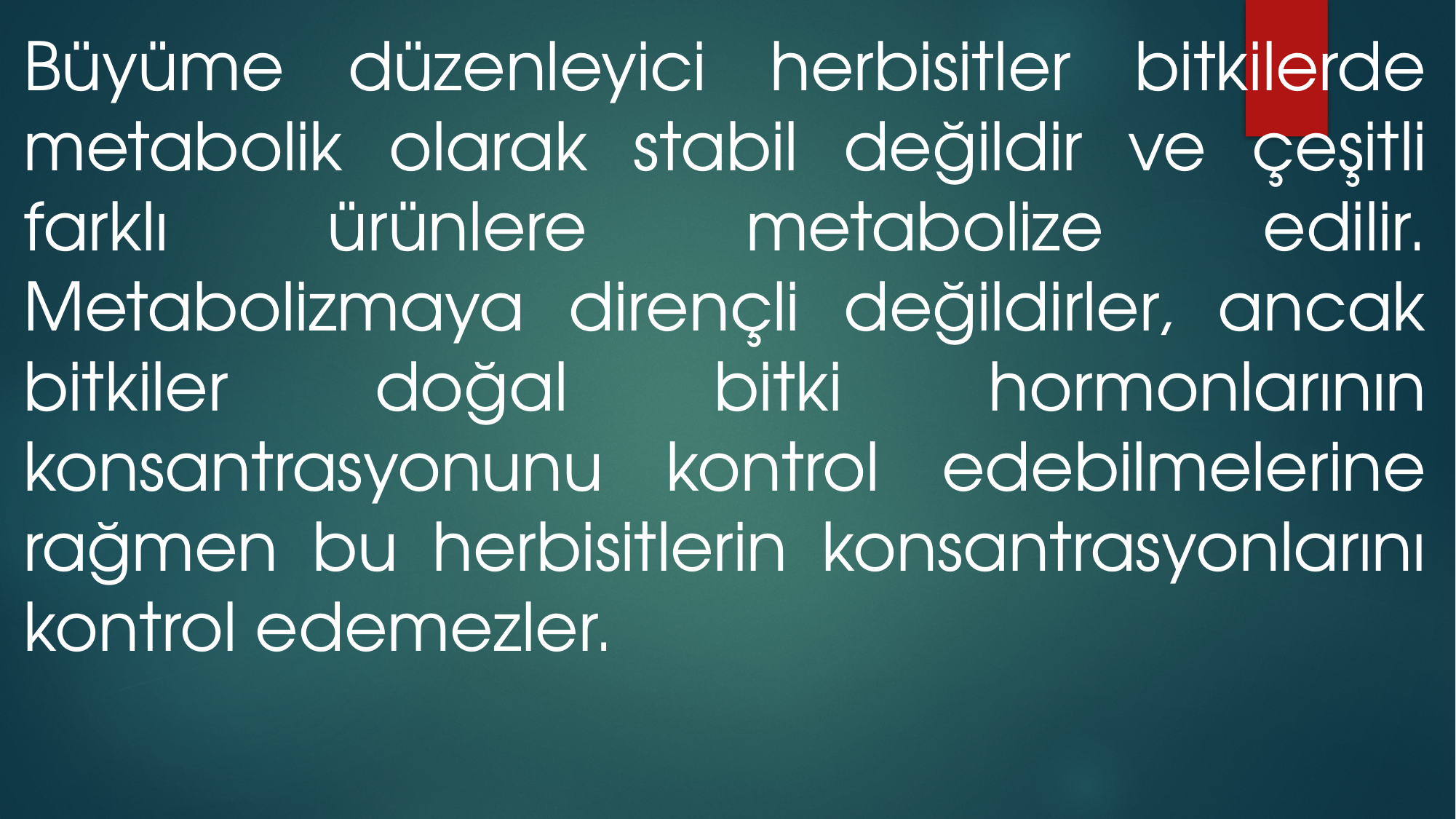

Büyüme düzenleyici herbisitler bitkilerde metabolik olarak stabil değildir ve çeşitli farklı ürünlere metabolize edilir. Metabolizmaya dirençli değildirler, ancak bitkiler doğal bitki hormonlarının konsantrasyonunu kontrol edebilmelerine rağmen bu herbisitlerin konsantrasyonlarını kontrol edemezler.